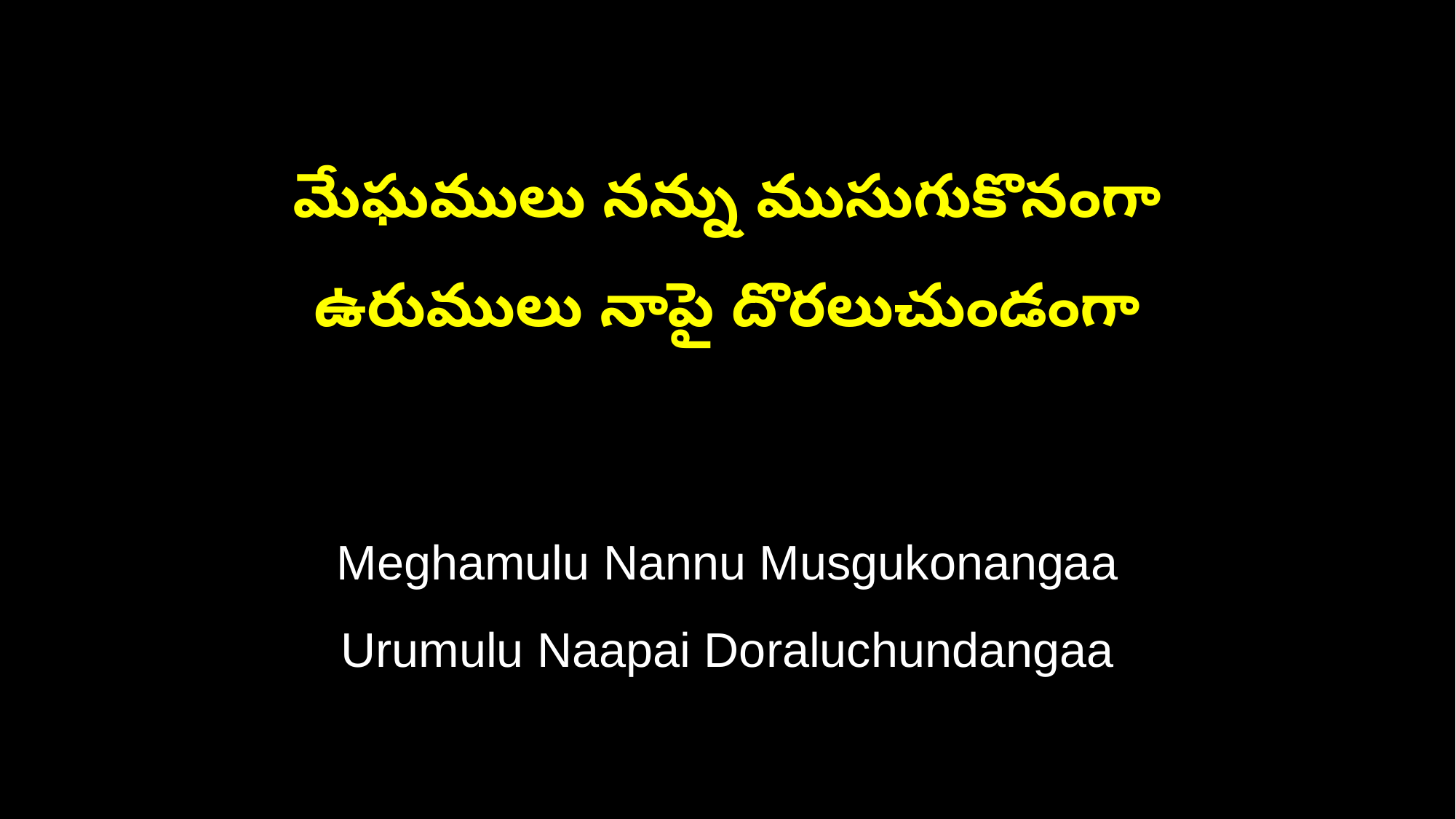

మేఘములు నన్ను ముసుగుకొనంగా
ఉరుములు నాపై దొరలుచుండంగా
Meghamulu Nannu Musgukonangaa
Urumulu Naapai Doraluchundangaa